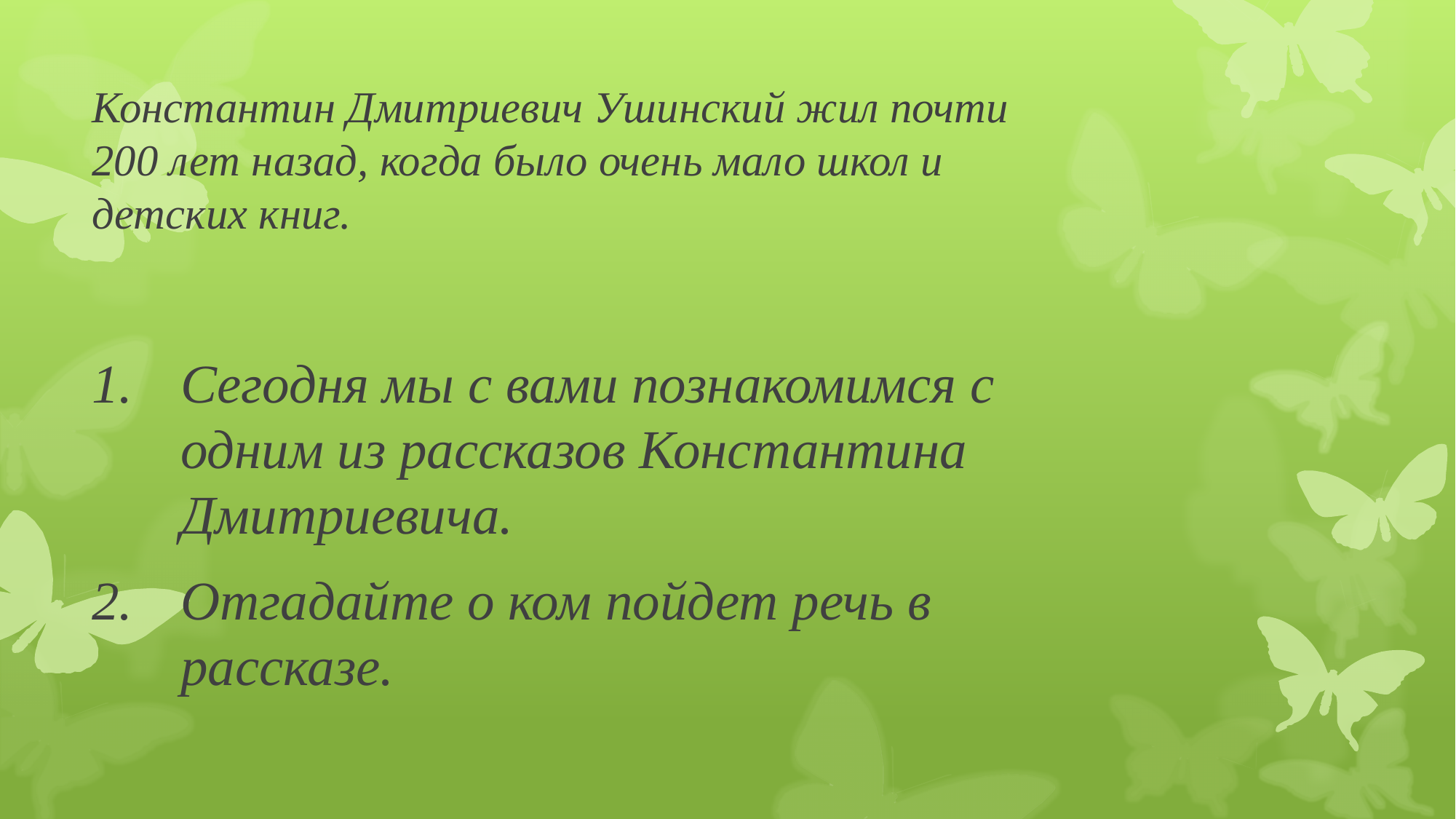

# Константин Дмитриевич Ушинский жил почти 200 лет назад, когда было очень мало школ и детских книг.
Сегодня мы с вами познакомимся с одним из рассказов Константина Дмитриевича.
Отгадайте о ком пойдет речь в рассказе.